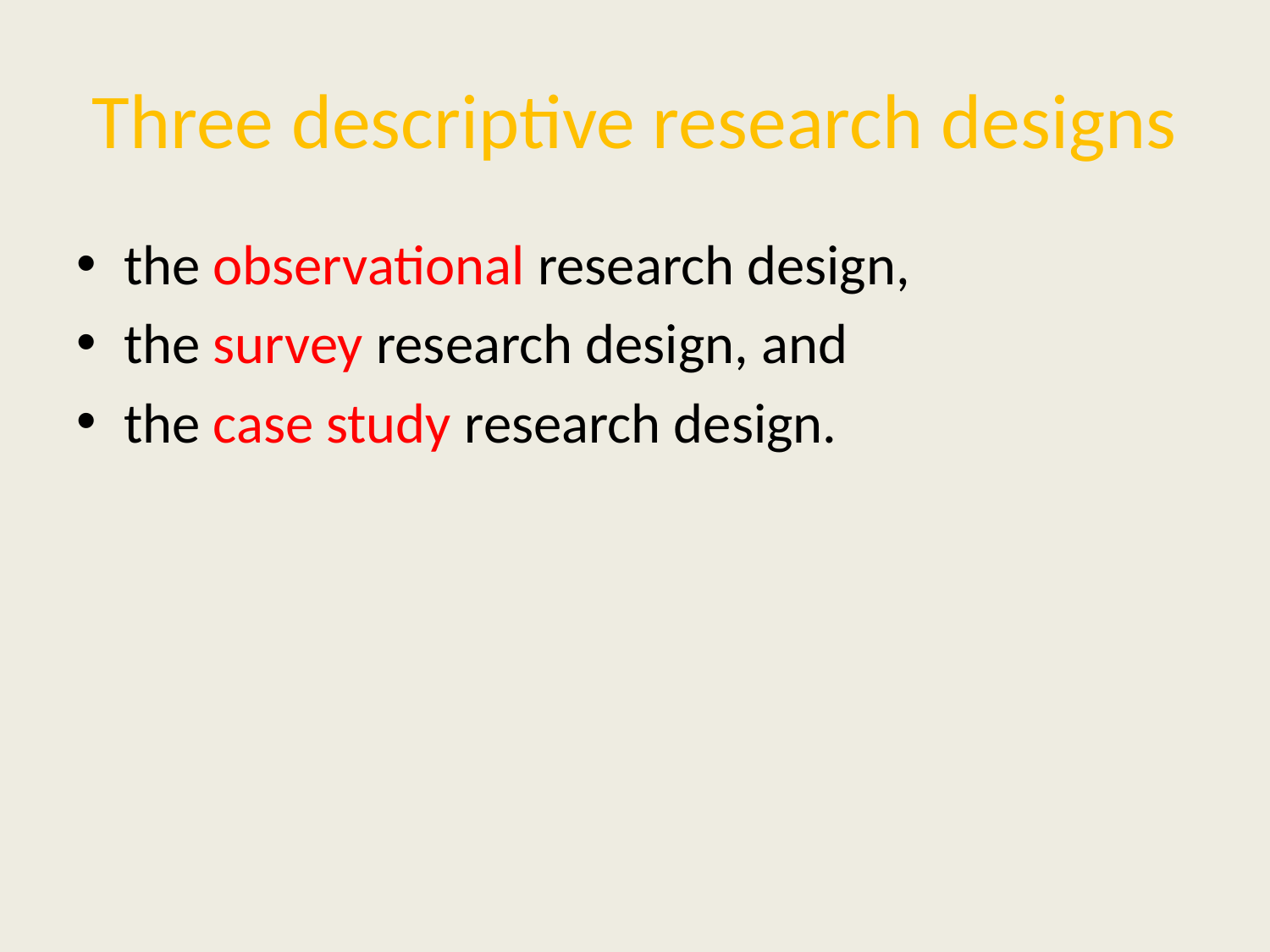

# Three descriptive research designs
the observational research design,
the survey research design, and
the case study research design.